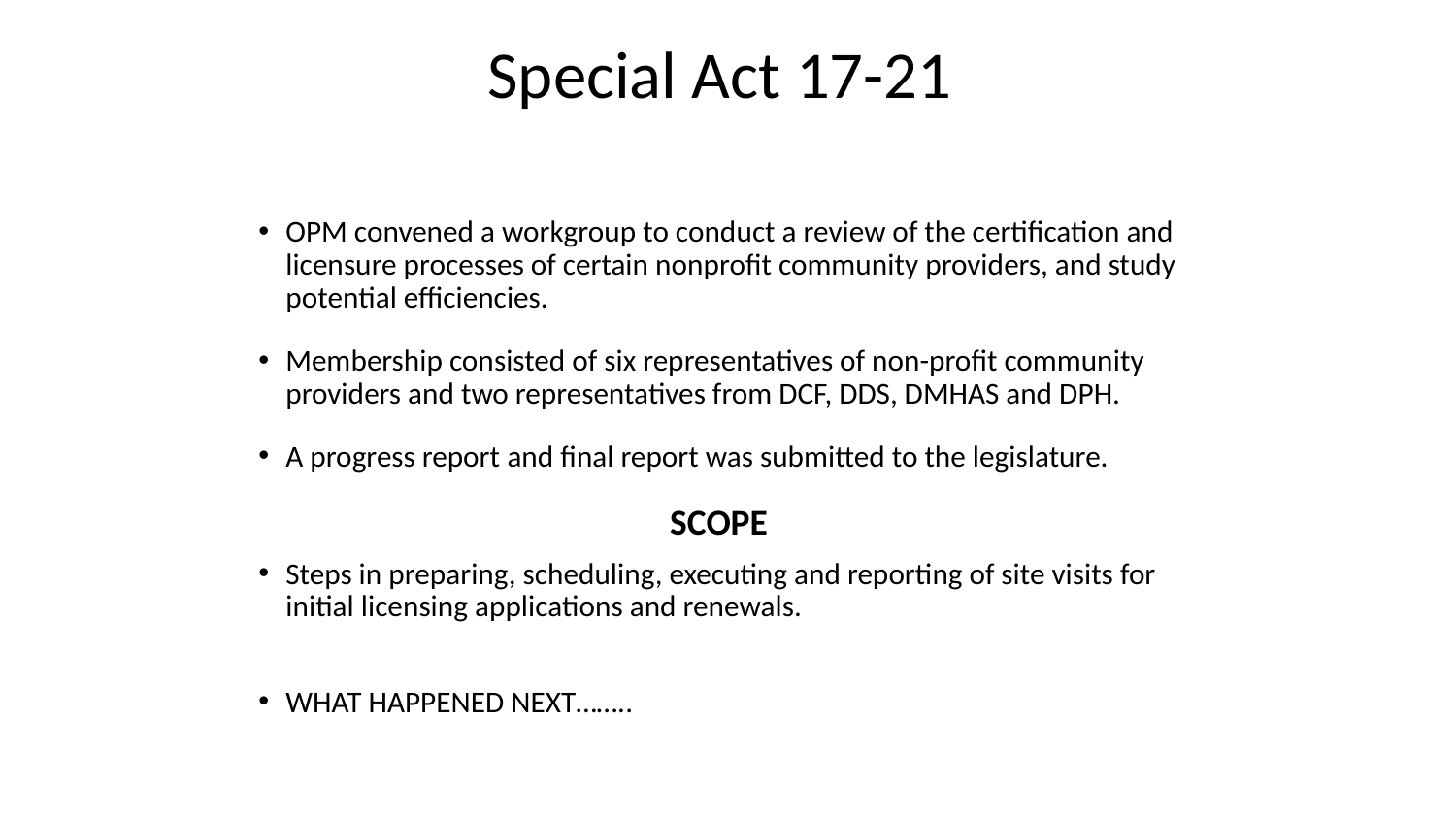

# Special Act 17-21
OPM convened a workgroup to conduct a review of the certification and licensure processes of certain nonprofit community providers, and study potential efficiencies.
Membership consisted of six representatives of non-profit community providers and two representatives from DCF, DDS, DMHAS and DPH.
A progress report and final report was submitted to the legislature.
SCOPE
Steps in preparing, scheduling, executing and reporting of site visits for initial licensing applications and renewals.

WHAT HAPPENED NEXT……..